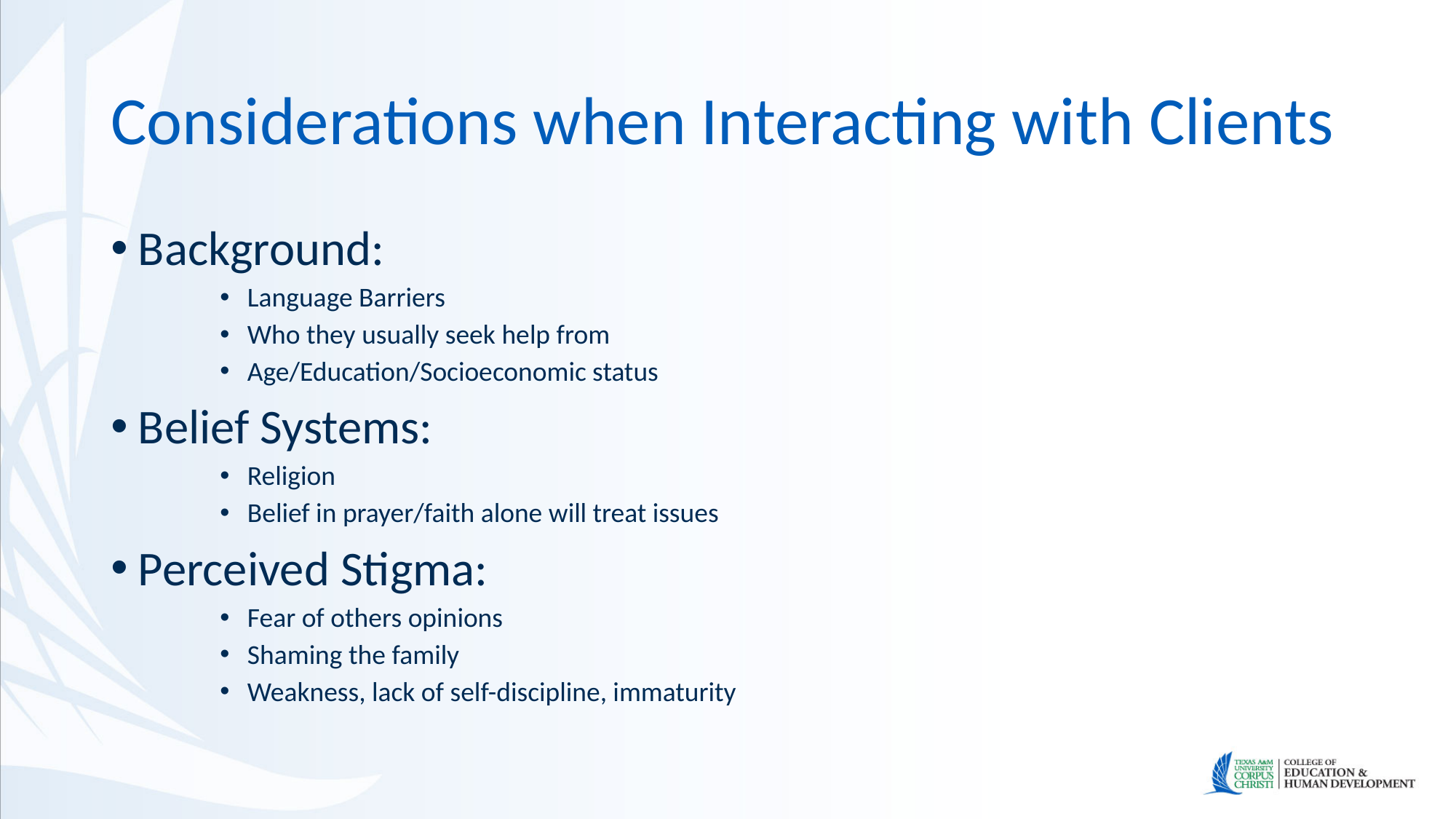

# Considerations when Interacting with Clients
Background:
Language Barriers
Who they usually seek help from
Age/Education/Socioeconomic status
Belief Systems:
Religion
Belief in prayer/faith alone will treat issues
Perceived Stigma:
Fear of others opinions
Shaming the family
Weakness, lack of self-discipline, immaturity